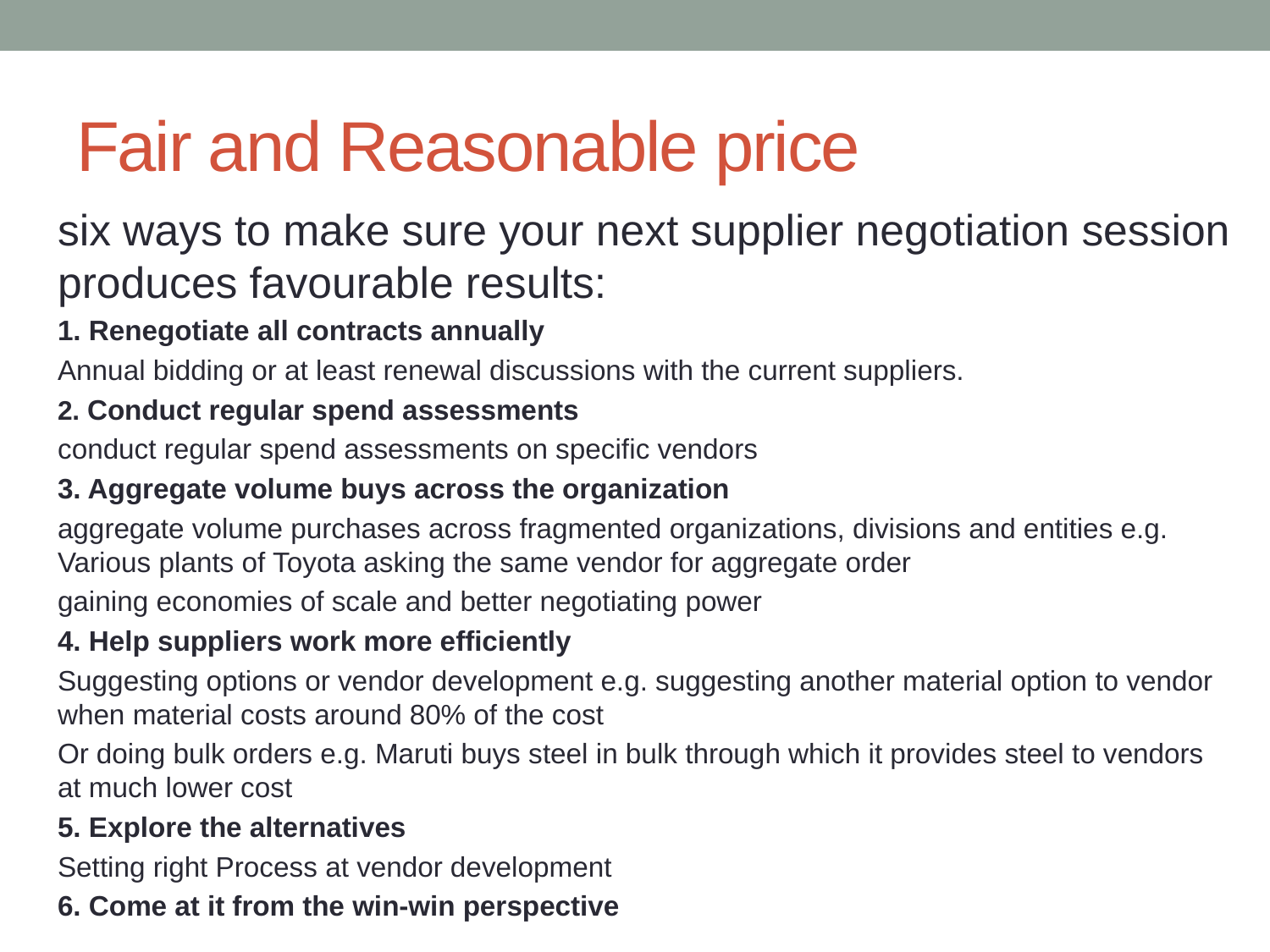

# Fair and Reasonable price
six ways to make sure your next supplier negotiation session produces favourable results:
1. Renegotiate all contracts annually
Annual bidding or at least renewal discussions with the current suppliers.
2. Conduct regular spend assessments
conduct regular spend assessments on specific vendors
3. Aggregate volume buys across the organization
aggregate volume purchases across fragmented organizations, divisions and entities e.g. Various plants of Toyota asking the same vendor for aggregate order
gaining economies of scale and better negotiating power
4. Help suppliers work more efficiently
Suggesting options or vendor development e.g. suggesting another material option to vendor when material costs around 80% of the cost
Or doing bulk orders e.g. Maruti buys steel in bulk through which it provides steel to vendors at much lower cost
5. Explore the alternatives
Setting right Process at vendor development
6. Come at it from the win-win perspective